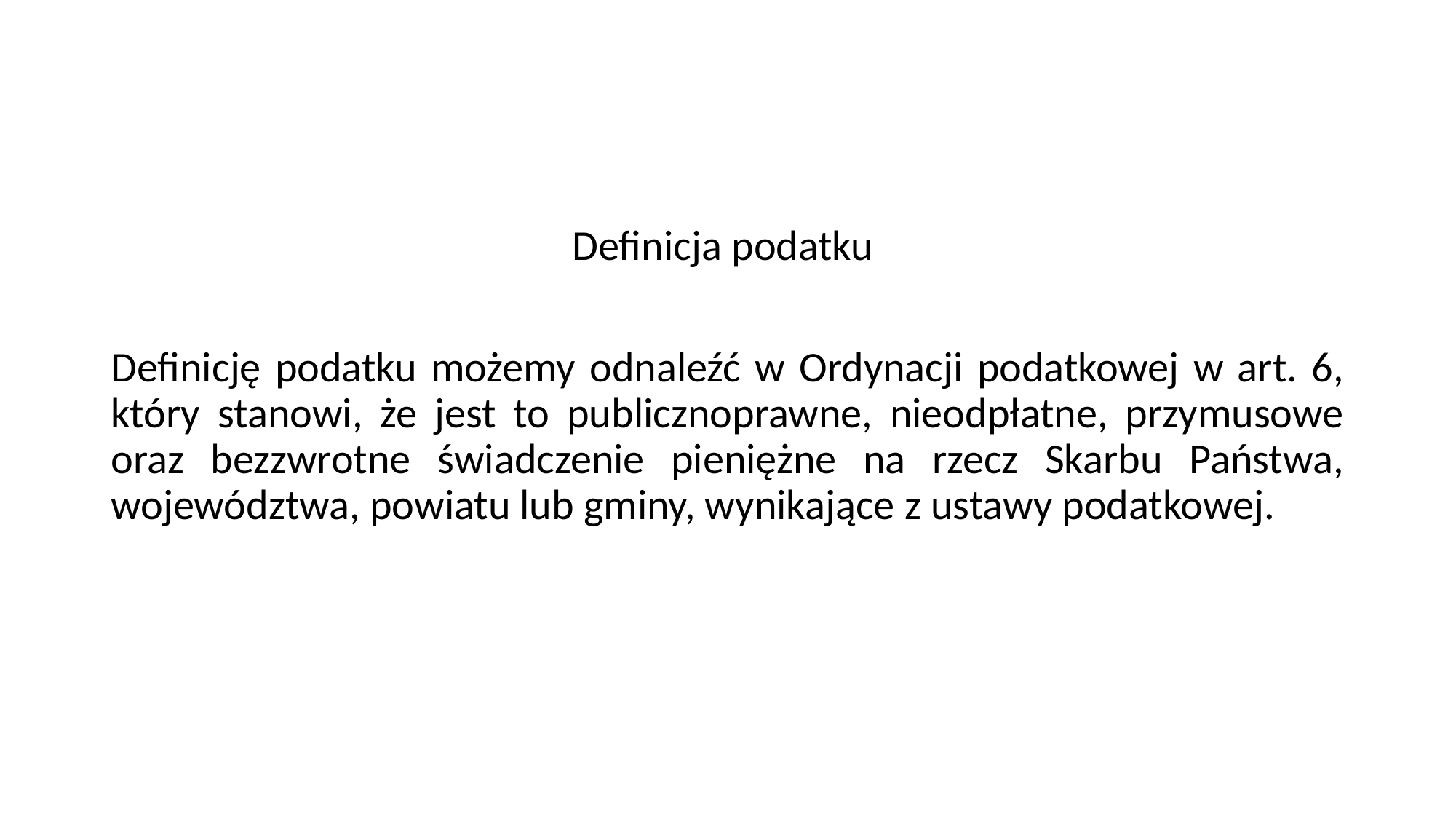

Definicja podatku

Definicję podatku możemy odnaleźć w Ordynacji podatkowej w art. 6, który stanowi, że jest to publicznoprawne, nieodpłatne, przymusowe oraz bezzwrotne świadczenie pieniężne na rzecz Skarbu Państwa, województwa, powiatu lub gminy, wynikające z ustawy podatkowej.